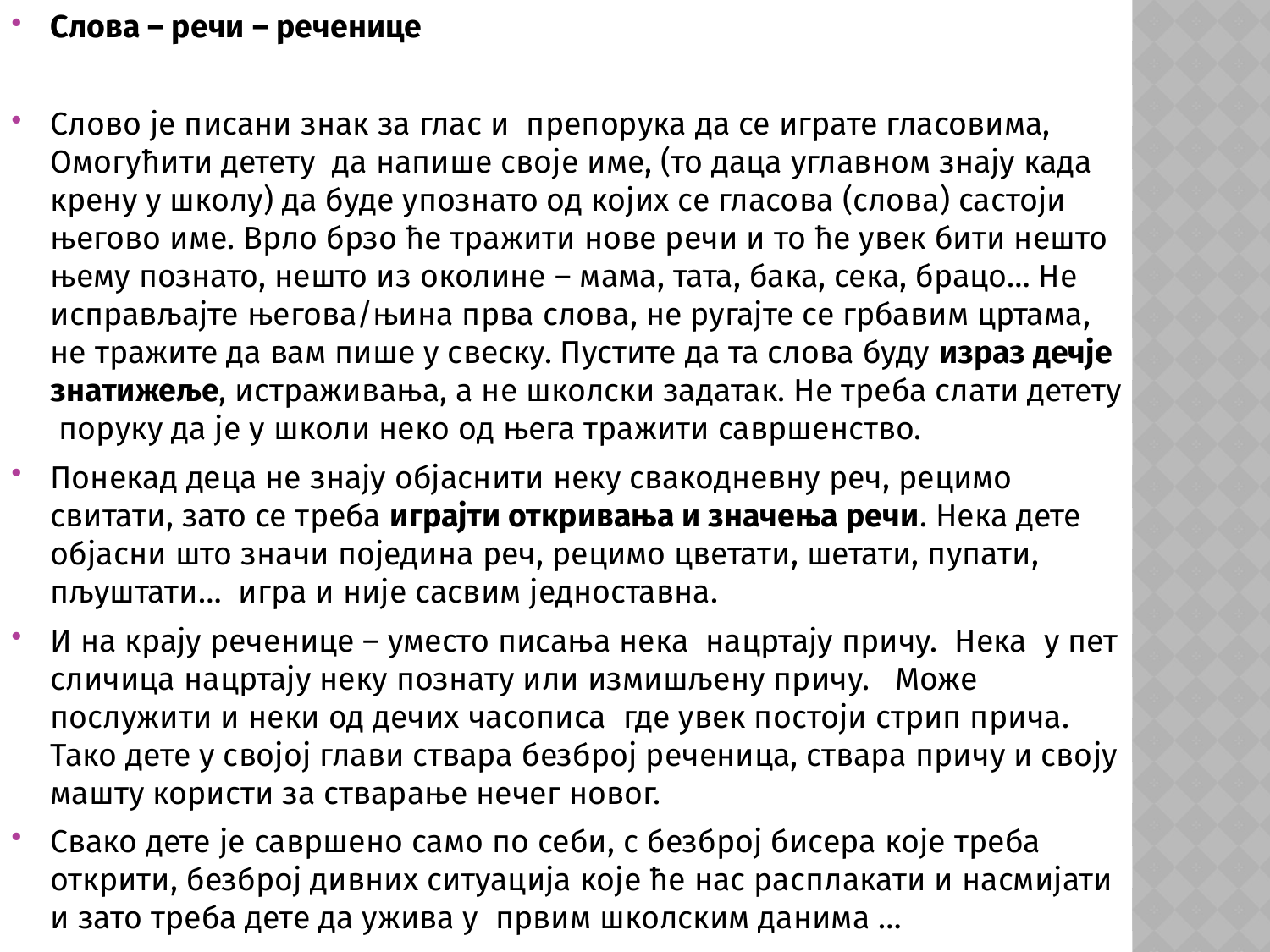

Слова – речи – реченице

Слово је писани знак за глас и  препорука да се играте гласовима, Омогућити детету  да напише своје име, (то даца углавном знају када крену у школу) да буде упознато од којих се гласова (слова) састоји његово име. Врло брзо ће тражити нове речи и то ће увек бити нешто њему познато, нешто из околине – мама, тата, бака, сека, брацо… Не исправљајте његова/њина прва слова, не ругајте се грбавим цртама, не тражите да вам пише у свеску. Пустите да та слова буду израз дечје знатижеље, истраживања, а не школски задатак. Не треба слати детету  поруку да је у школи неко од њега тражити савршенство.
Понекад деца не знају објаснити неку свакодневну реч, рецимо свитати, зато се треба играјти откривања и значења речи. Нека дете објасни што значи поједина реч, рецимо цветати, шетати, пупати, пљуштати…  игра и није сасвим једноставна.
И на крају реченице – уместо писања нека  нацртају причу.  Нека  у пет сличица нацртају неку познату или измишљену причу.   Може послужити и неки од дечих часописа  где увек постоји стрип прича. Тако дете у својој глави ствара безброј реченица, ствара причу и своју машту користи за стварање нечег новог.
Свако дете је савршено само по себи, с безброј бисера које треба открити, безброј дивних ситуација које ће нас расплакати и насмијати и зато треба дете да ужива у  првим школским данима …